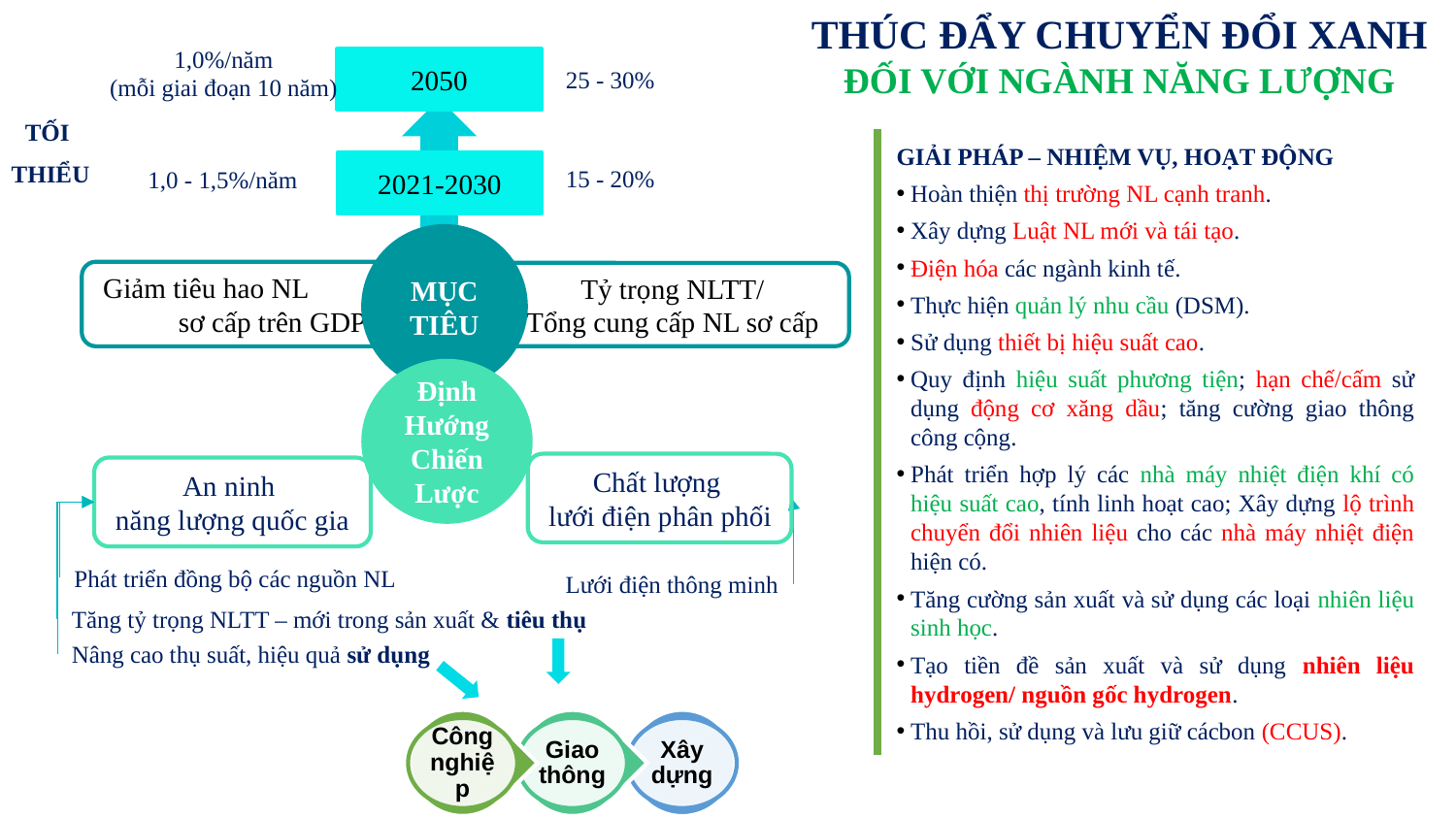

THÚC ĐẨY CHUYỂN ĐỔI XANH ĐỐI VỚI NGÀNH NĂNG LƯỢNG
1,0%/năm
(mỗi giai đoạn 10 năm)
2050
25 - 30%
2021-2030
15 - 20%
1,0 - 1,5%/năm
MỤC TIÊU
Giảm tiêu hao NL                    sơ cấp trên GDP
Tỷ trọng NLTT/
Tổng cung cấp NL sơ cấp
Chất lượng
lưới điện phân phối
An ninh
năng lượng quốc gia
Phát triển đồng bộ các nguồn NL
Lưới điện thông minh
Tăng tỷ trọng NLTT – mới trong sản xuất & tiêu thụ
Nâng cao thụ suất, hiệu quả sử dụng
TỐI
 THIỂU

GIẢI PHÁP – NHIỆM VỤ, HOẠT ĐỘNG
Hoàn thiện thị trường NL cạnh tranh.
Xây dựng Luật NL mới và tái tạo.
Điện hóa các ngành kinh tế.
Thực hiện quản lý nhu cầu (DSM).
Sử dụng thiết bị hiệu suất cao.
Quy định hiệu suất phương tiện; hạn chế/cấm sử dụng động cơ xăng dầu; tăng cường giao thông công cộng.
Phát triển hợp lý các nhà máy nhiệt điện khí có hiệu suất cao, tính linh hoạt cao; Xây dựng lộ trình chuyển đổi nhiên liệu cho các nhà máy nhiệt điện hiện có.
Tăng cường sản xuất và sử dụng các loại nhiên liệu sinh học.
Tạo tiền đề sản xuất và sử dụng nhiên liệu hydrogen/ nguồn gốc hydrogen.
Thu hồi, sử dụng và lưu giữ cácbon (CCUS).
Định Hướng Chiến Lược

Xây dựng
Giao thông
Công nghiệp